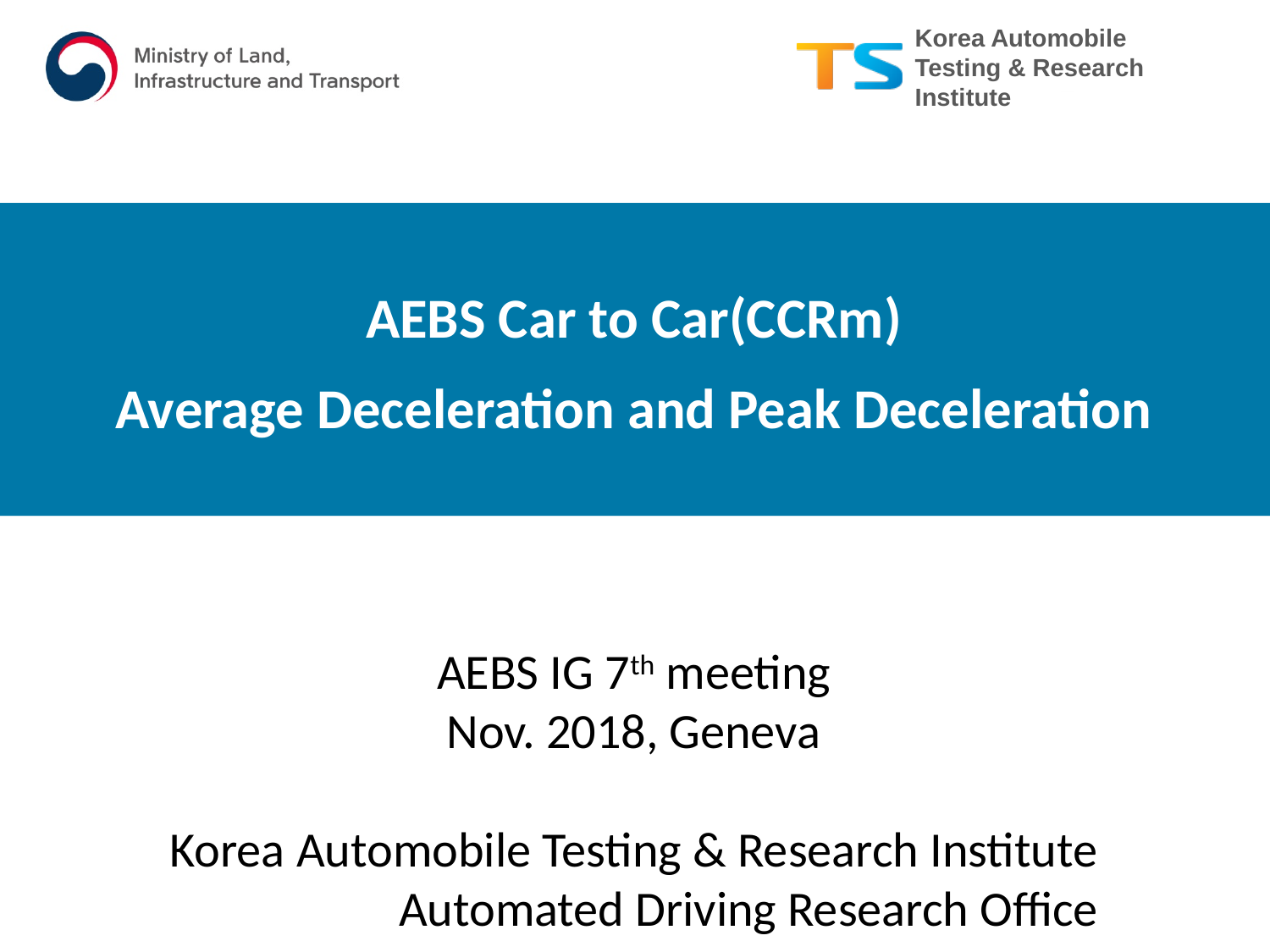

AEBS Car to Car(CCRm)
Average Deceleration and Peak Deceleration
AEBS IG 7th meeting
Nov. 2018, Geneva

Korea Automobile Testing & Research Institute
Automated Driving Research Office